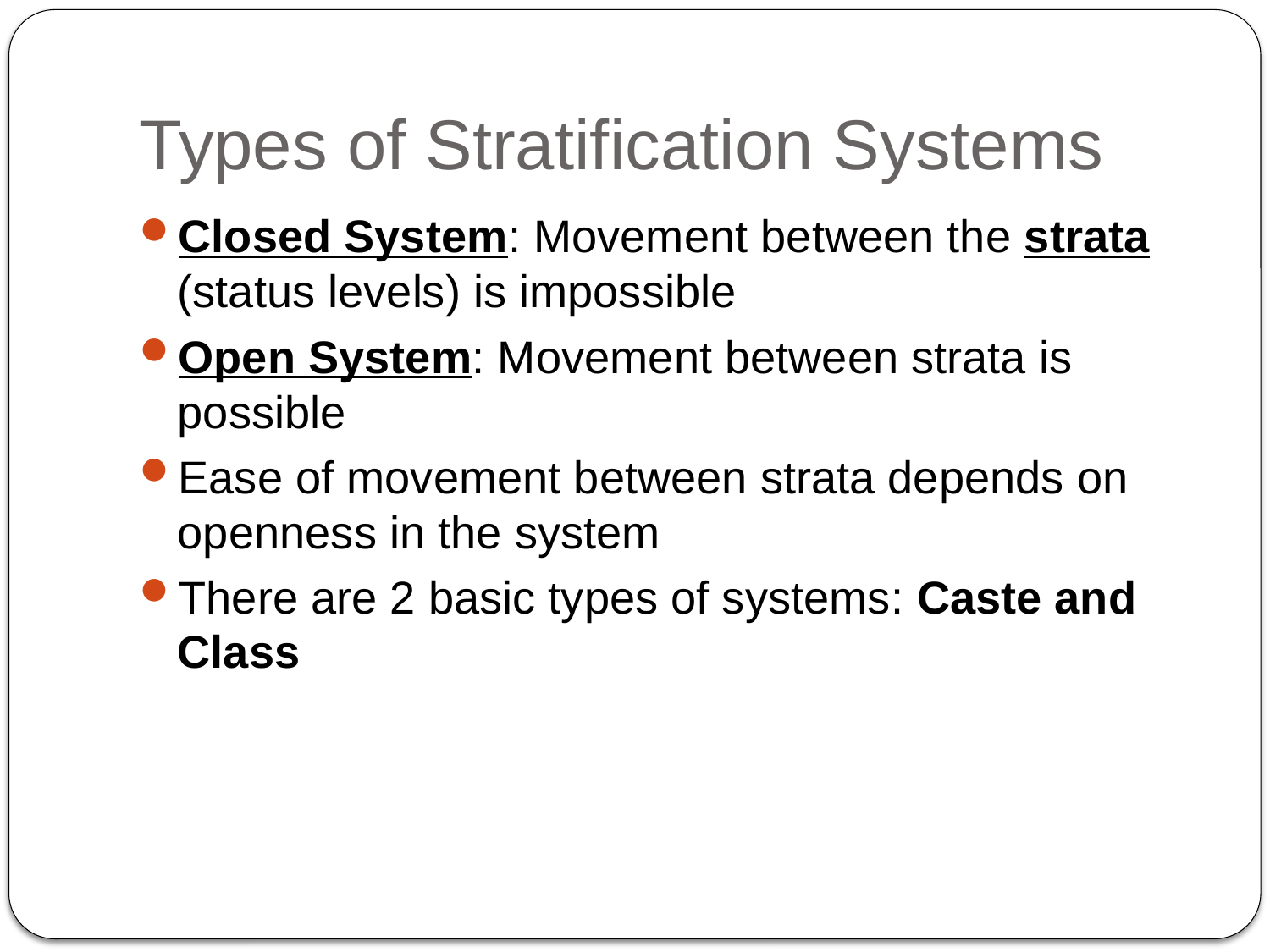

# Types of Stratification Systems
Closed System: Movement between the strata (status levels) is impossible
Open System: Movement between strata is possible
Ease of movement between strata depends on openness in the system
There are 2 basic types of systems: Caste and Class